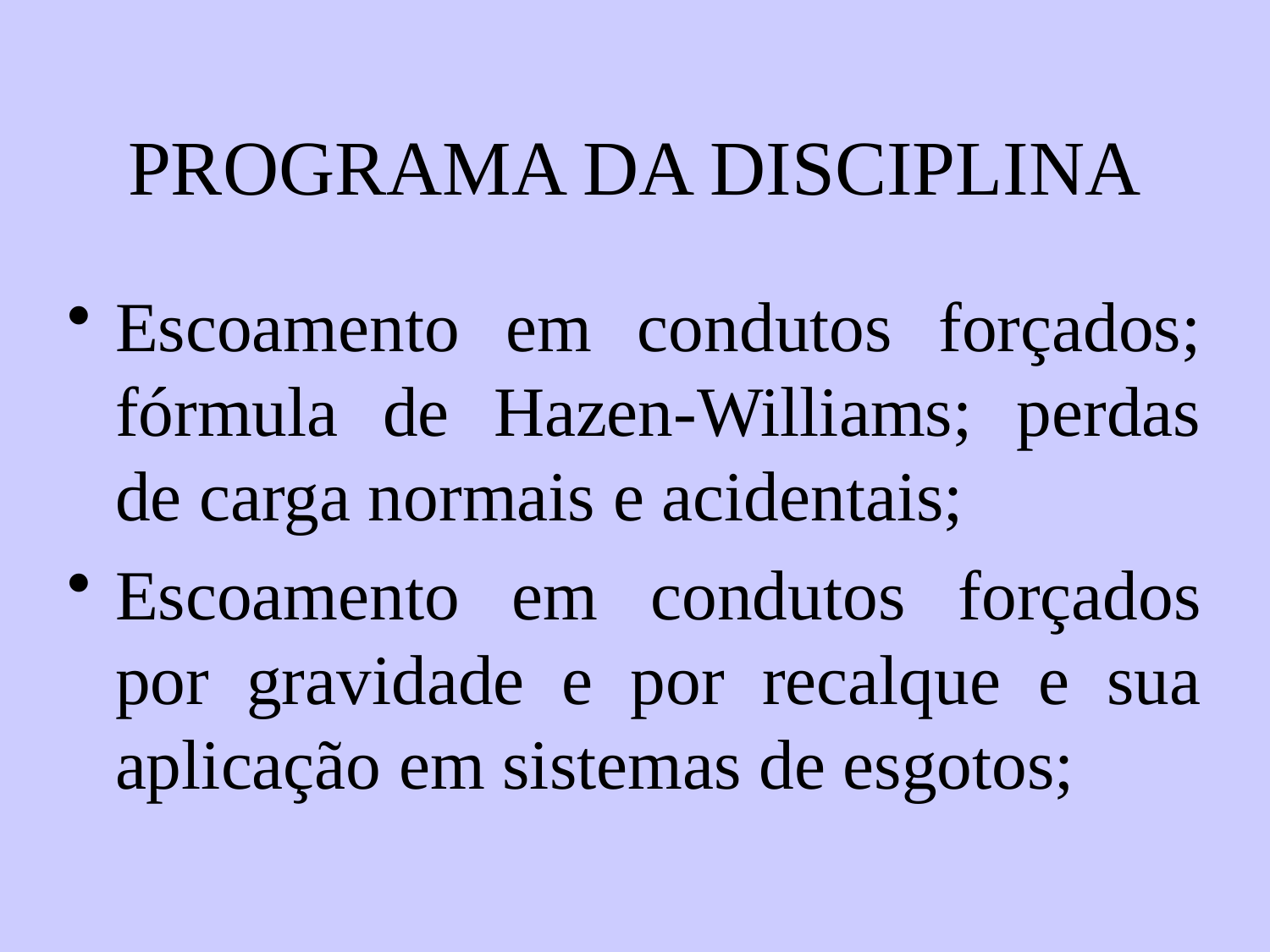

# PROGRAMA DA DISCIPLINA
Escoamento em condutos forçados; fórmula de Hazen-Williams; perdas de carga normais e acidentais;
Escoamento em condutos forçados por gravidade e por recalque e sua aplicação em sistemas de esgotos;